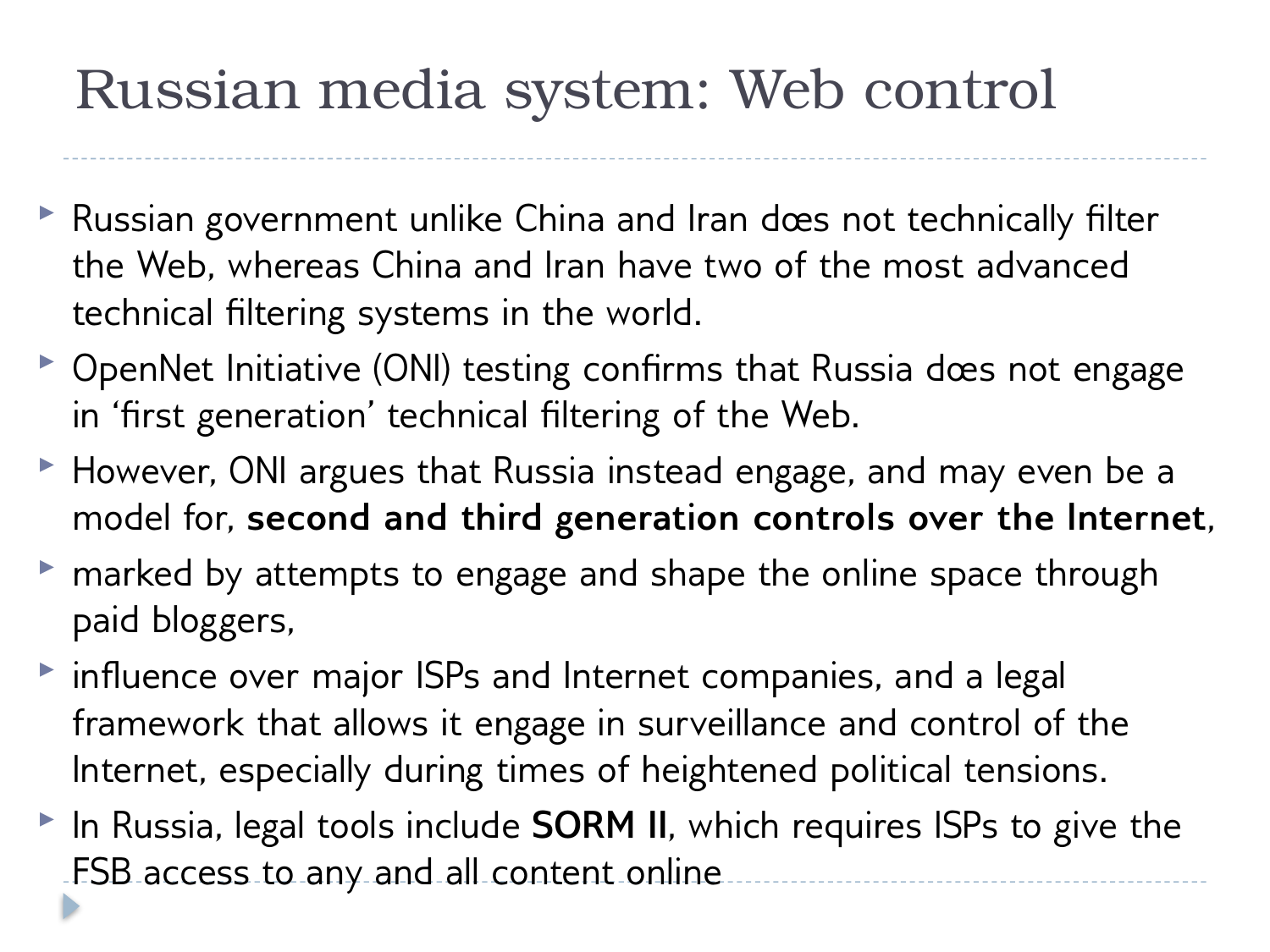

# Russian media system: Web control
Russian government unlike China and Iran does not technically filter the Web, whereas China and Iran have two of the most advanced technical filtering systems in the world.
OpenNet Initiative (ONI) testing confirms that Russia does not engage in ‘first generation’ technical filtering of the Web.
However, ONI argues that Russia instead engage, and may even be a model for, second and third generation controls over the Internet,
marked by attempts to engage and shape the online space through paid bloggers,
influence over major ISPs and Internet companies, and a legal framework that allows it engage in surveillance and control of the Internet, especially during times of heightened political tensions.
In Russia, legal tools include SORM II, which requires ISPs to give the FSB access to any and all content online